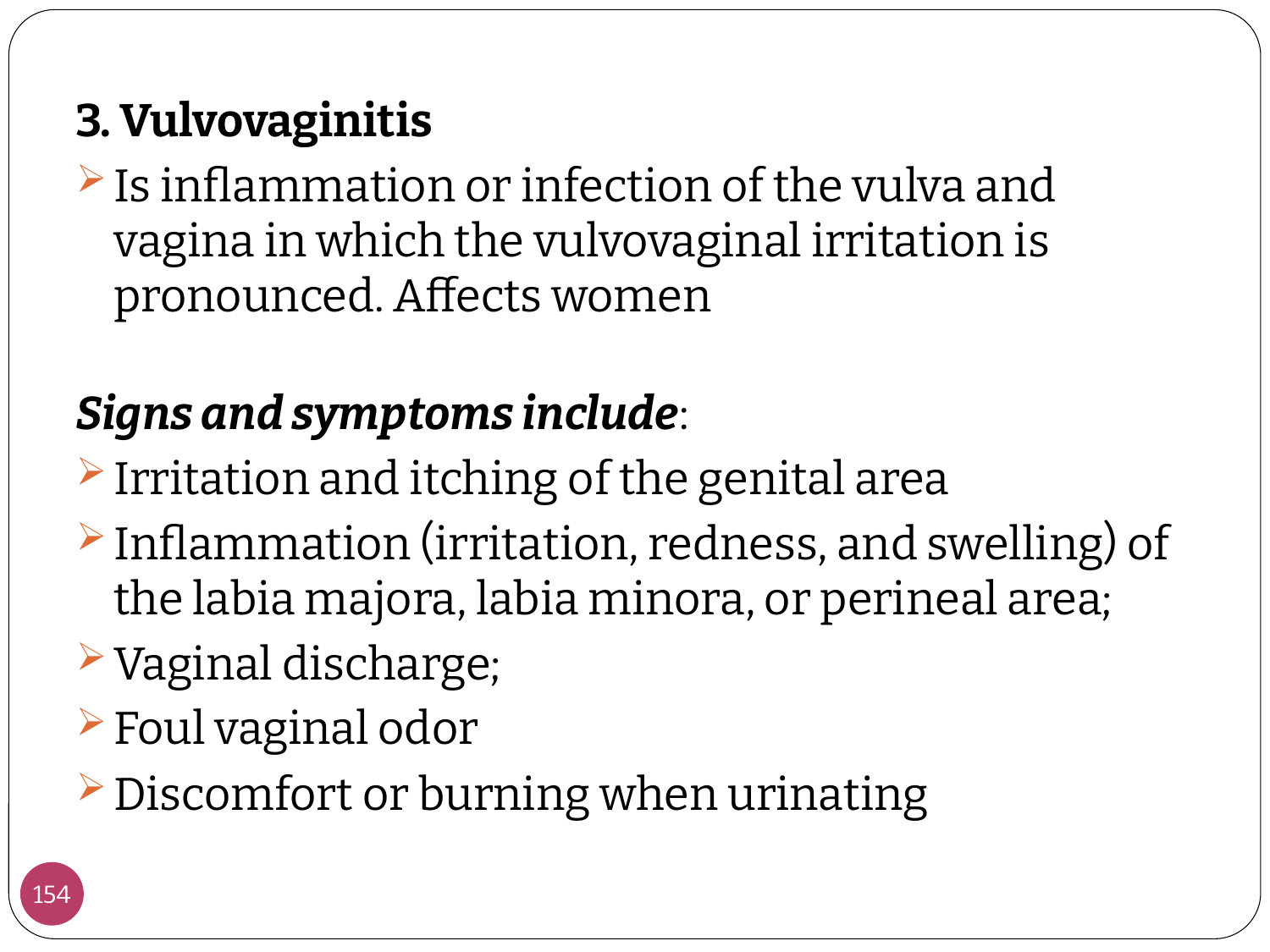

3. Vulvovaginitis
Is inflammation or infection of the vulva and vagina in which the vulvovaginal irritation is pronounced. Affects women

Signs and symptoms include:
Irritation and itching of the genital area
Inflammation (irritation, redness, and swelling) of the labia majora, labia minora, or perineal area;
Vaginal discharge;
Foul vaginal odor
Discomfort or burning when urinating
154